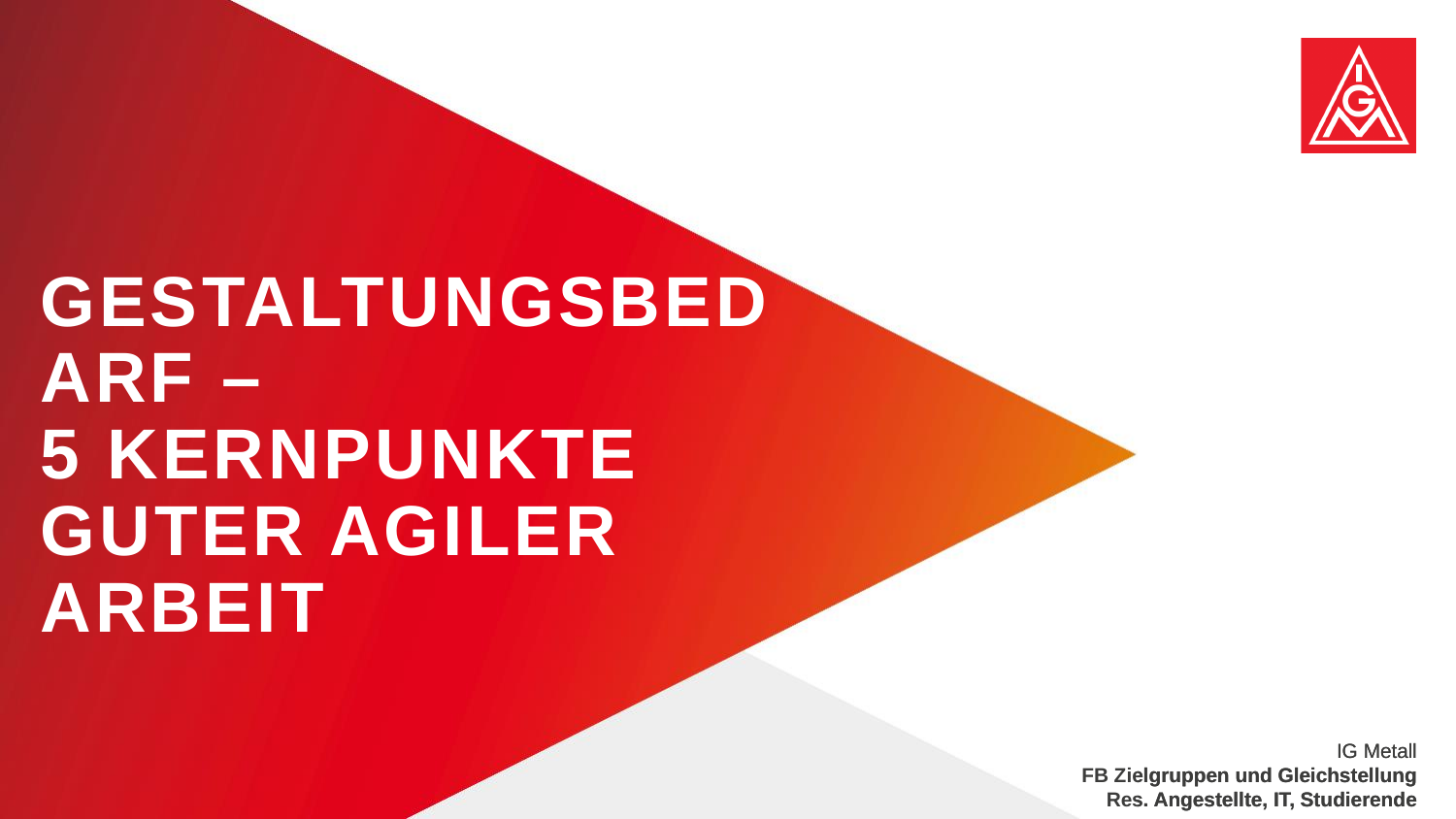

# Gestaltungsbedarf – 5 Kernpunkte guter agiler Arbeit